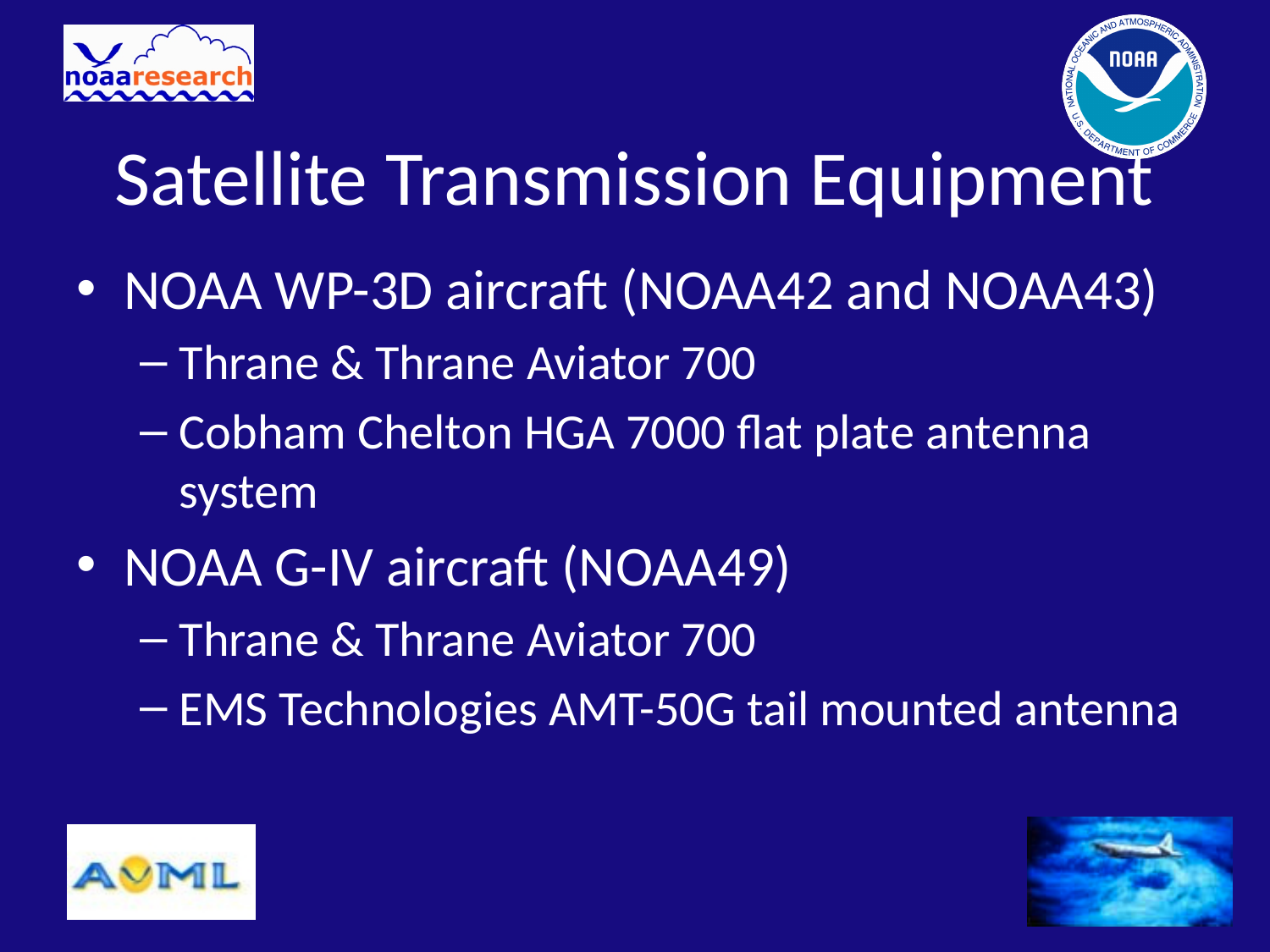

# Satellite Transmission Equipment
NOAA WP-3D aircraft (NOAA42 and NOAA43)
Thrane & Thrane Aviator 700
Cobham Chelton HGA 7000 flat plate antenna system
NOAA G-IV aircraft (NOAA49)
Thrane & Thrane Aviator 700
EMS Technologies AMT-50G tail mounted antenna